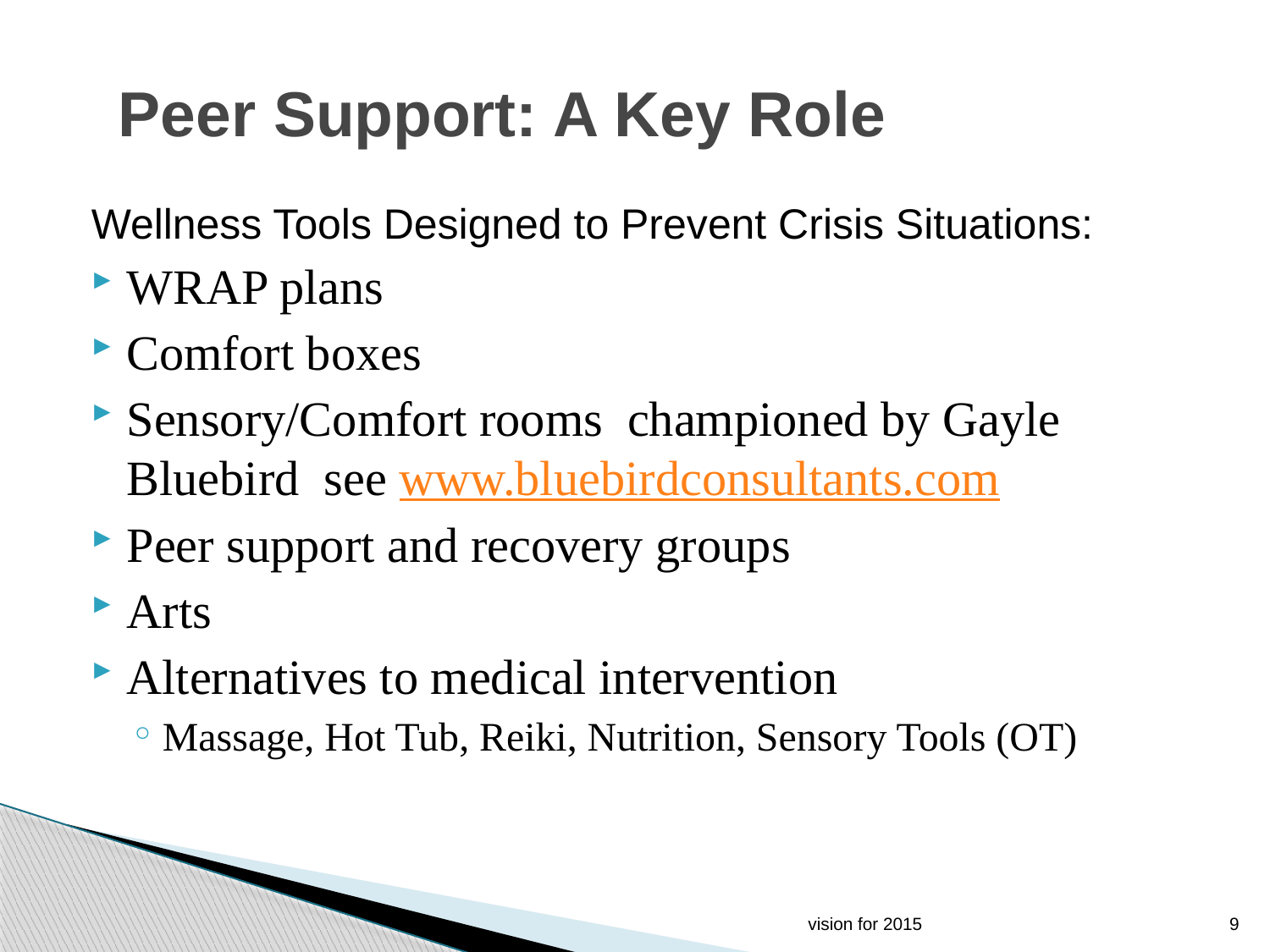

# Peer Support: A Key Role
Wellness Tools Designed to Prevent Crisis Situations:
WRAP plans
Comfort boxes
Sensory/Comfort rooms  championed by Gayle Bluebird  see www.bluebirdconsultants.com
Peer support and recovery groups
Arts
Alternatives to medical intervention
Massage, Hot Tub, Reiki, Nutrition, Sensory Tools (OT)
vision for 2015
9